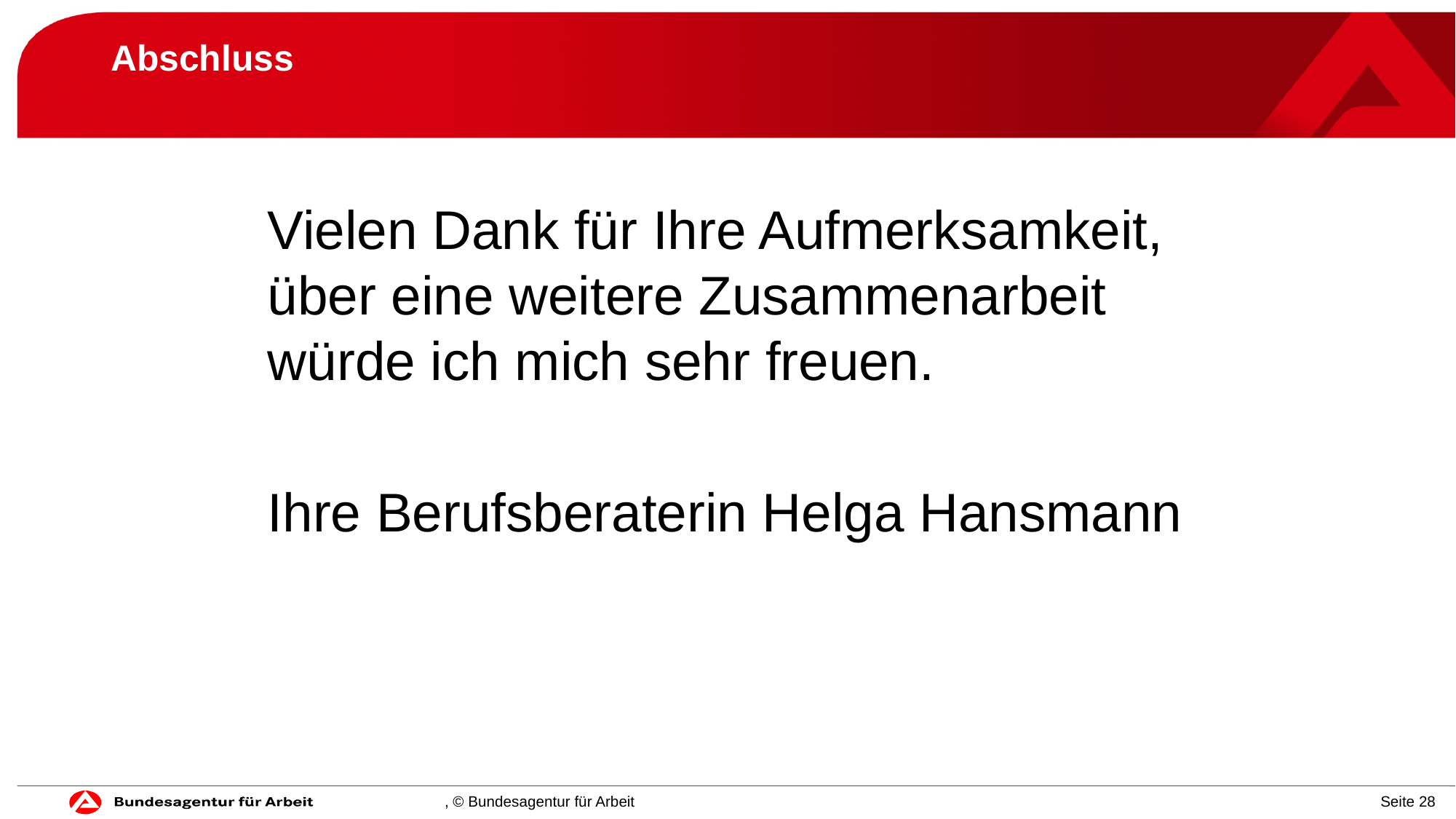

# Abschluss
Vielen Dank für Ihre Aufmerksamkeit,  über eine weitere Zusammenarbeit würde ich mich sehr freuen.

Ihre Berufsberaterin Helga Hansmann

, © Bundesagentur für Arbeit